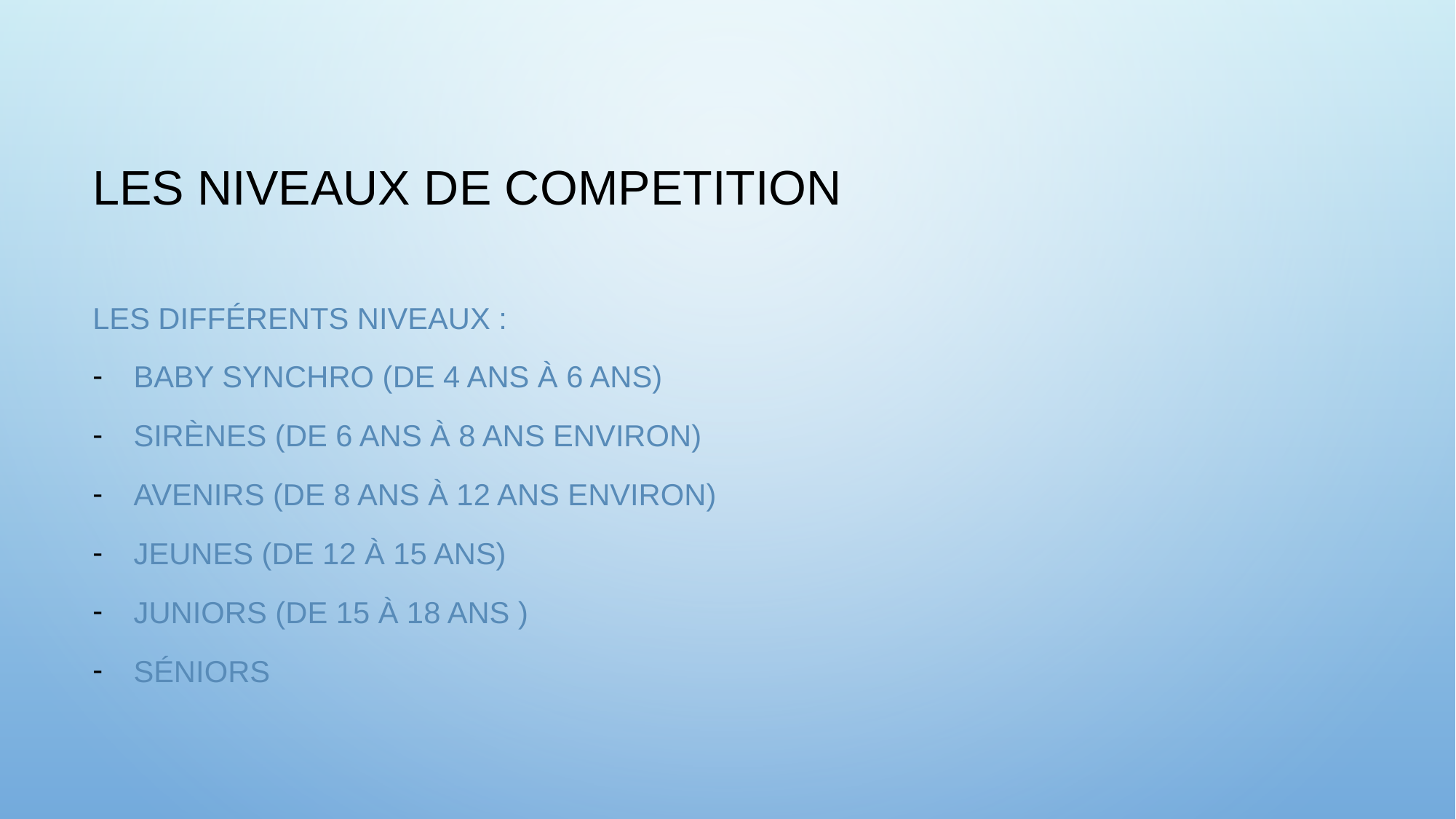

# Les niveaux de competition
Les différents niveaux :
Baby synchro (de 4 ans à 6 ans)
Sirènes (de 6 ans à 8 ans environ)
Avenirs (de 8 ans à 12 ans environ)
Jeunes (de 12 à 15 ans)
Juniors (de 15 à 18 ans )
Séniors